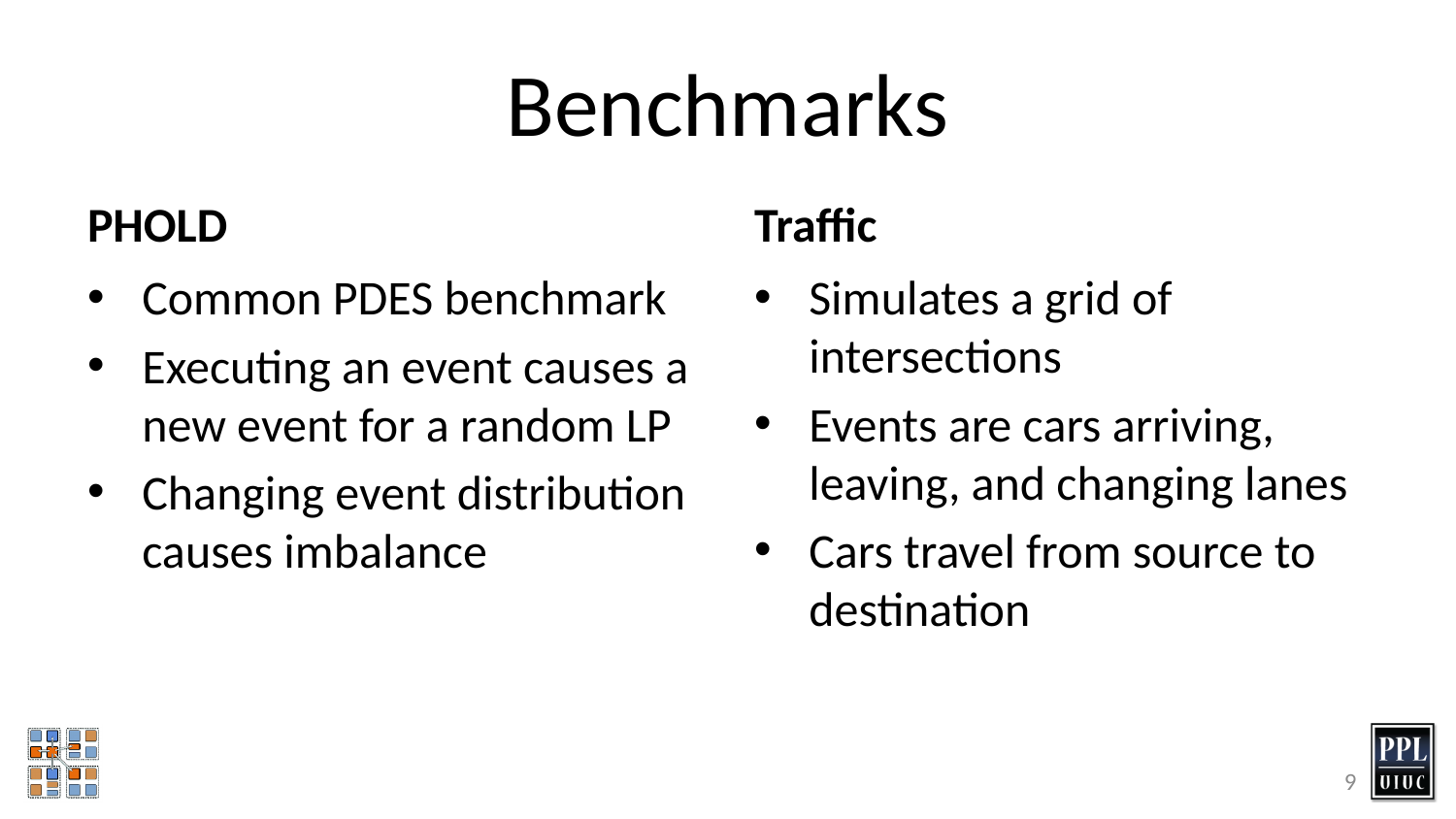

# Benchmarks
PHOLD
Traffic
Common PDES benchmark
Executing an event causes a new event for a random LP
Changing event distribution causes imbalance
Simulates a grid of intersections
Events are cars arriving, leaving, and changing lanes
Cars travel from source to destination
9